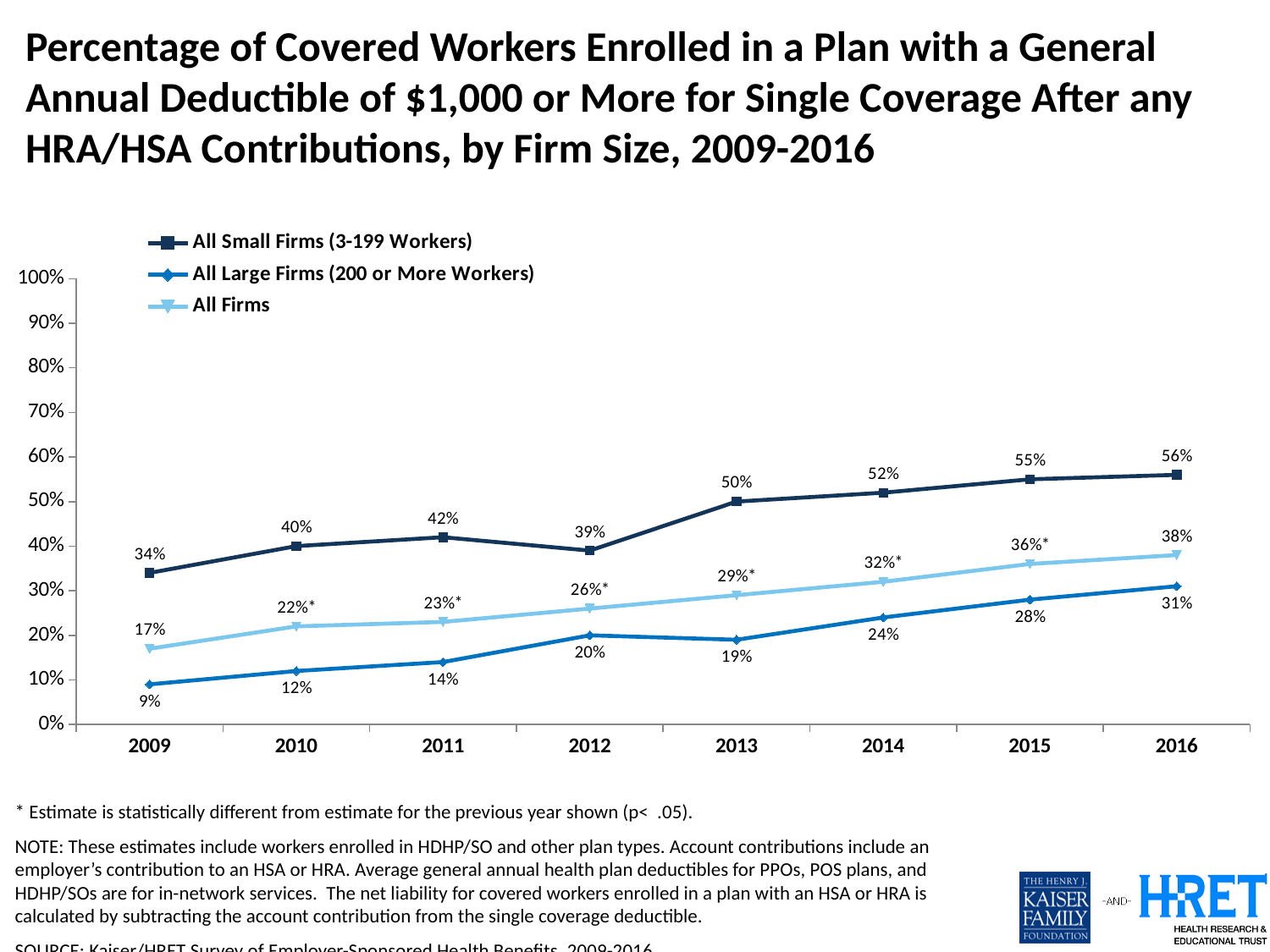

# Percentage of Covered Workers Enrolled in a Plan with a General Annual Deductible of $1,000 or More for Single Coverage After any HRA/HSA Contributions, by Firm Size, 2009-2016

### Chart

| Category | All Small Firms (3-199 Workers) | All Large Firms (200 or More Workers) | All Firms |
|---|---|---|---|
| 2009 | 0.34 | 0.09 | 0.17 |
| 2010 | 0.4 | 0.12 | 0.22 |
| 2011 | 0.42 | 0.14 | 0.23 |
| 2012 | 0.39 | 0.2 | 0.26 |
| 2013 | 0.5 | 0.19 | 0.29 |
| 2014 | 0.52 | 0.24 | 0.32 |
| 2015 | 0.55 | 0.28 | 0.36 |
| 2016 | 0.56 | 0.31 | 0.38 |
* Estimate is statistically different from estimate for the previous year shown (p<  .05).
NOTE: These estimates include workers enrolled in HDHP/SO and other plan types. Account contributions include an employer’s contribution to an HSA or HRA. Average general annual health plan deductibles for PPOs, POS plans, and HDHP/SOs are for in-network services.  The net liability for covered workers enrolled in a plan with an HSA or HRA is calculated by subtracting the account contribution from the single coverage deductible.
SOURCE: Kaiser/HRET Survey of Employer-Sponsored Health Benefits, 2009-2016.